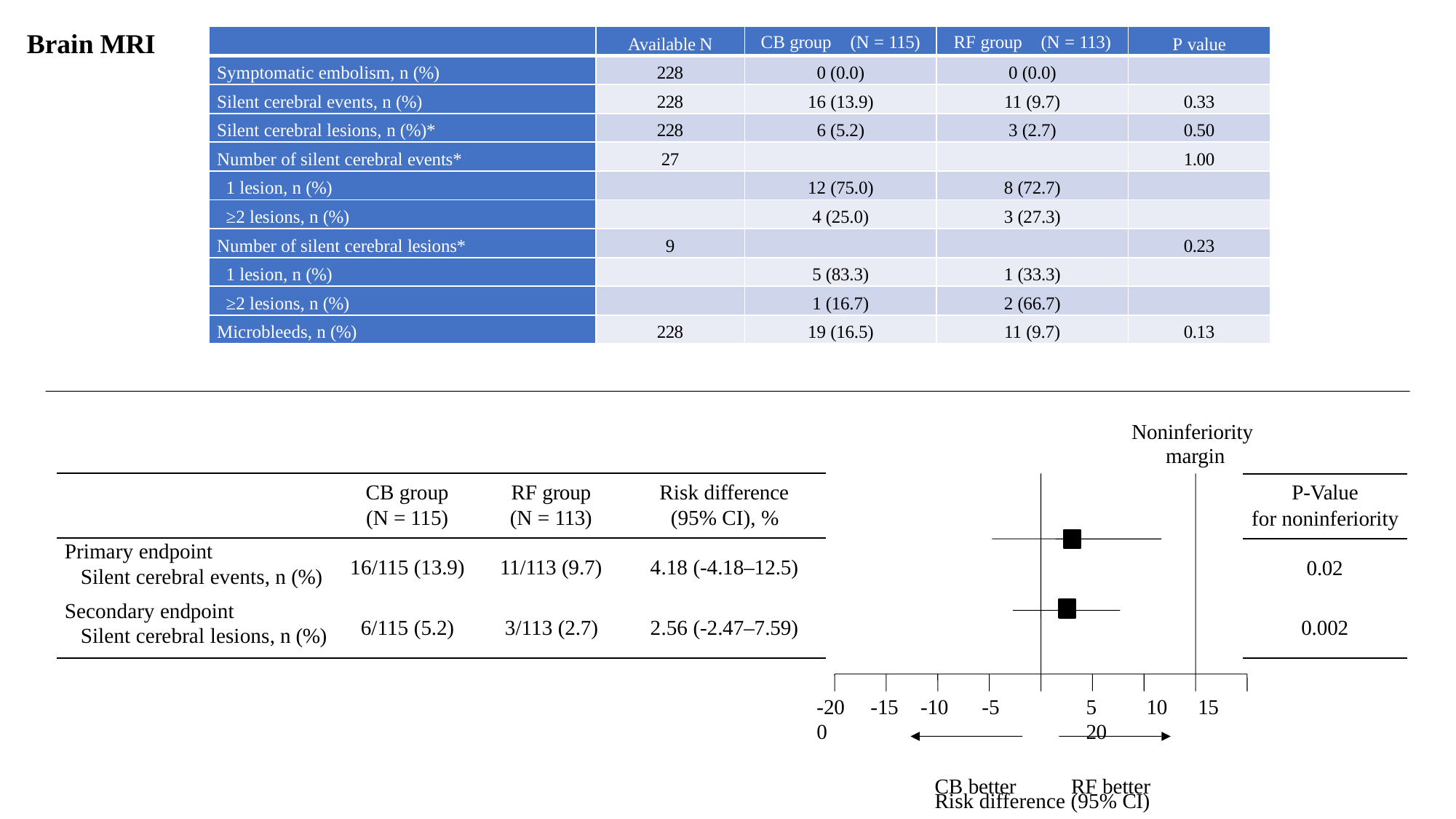

# Brain MRI
|  | Available N | CB group (N = 115) | RF group (N = 113) | P value |
| --- | --- | --- | --- | --- |
| Symptomatic embolism, n (%) | 228 | 0 (0.0) | 0 (0.0) |  |
| Silent cerebral events, n (%) | 228 | 16 (13.9) | 11 (9.7) | 0.33 |
| Silent cerebral lesions, n (%)\* | 228 | 6 (5.2) | 3 (2.7) | 0.50 |
| Number of silent cerebral events\* | 27 |  |  | 1.00 |
| 1 lesion, n (%) |  | 12 (75.0) | 8 (72.7) |  |
| ≥2 lesions, n (%) |  | 4 (25.0) | 3 (27.3) |  |
| Number of silent cerebral lesions\* | 9 |  |  | 0.23 |
| 1 lesion, n (%) |  | 5 (83.3) | 1 (33.3) |  |
| ≥2 lesions, n (%) |  | 1 (16.7) | 2 (66.7) |  |
| Microbleeds, n (%) | 228 | 19 (16.5) | 11 (9.7) | 0.13 |

Noninferiority margin

CB group (N = 115)
RF group (N = 113)
Risk difference (95% CI), %
P-Value
for noninferiority
Primary endpoint
Silent cerebral events, n (%)
Secondary endpoint
Silent cerebral lesions, n (%)

16/115 (13.9)
11/113 (9.7)
4.18 (-4.18–12.5)
0.02
6/115 (5.2)
3/113 (2.7)
2.56 (-2.47–7.59)
0.002

-20	-15	-10	-5	0

CB better
5	10	15	20

RF better

Risk difference (95% CI)